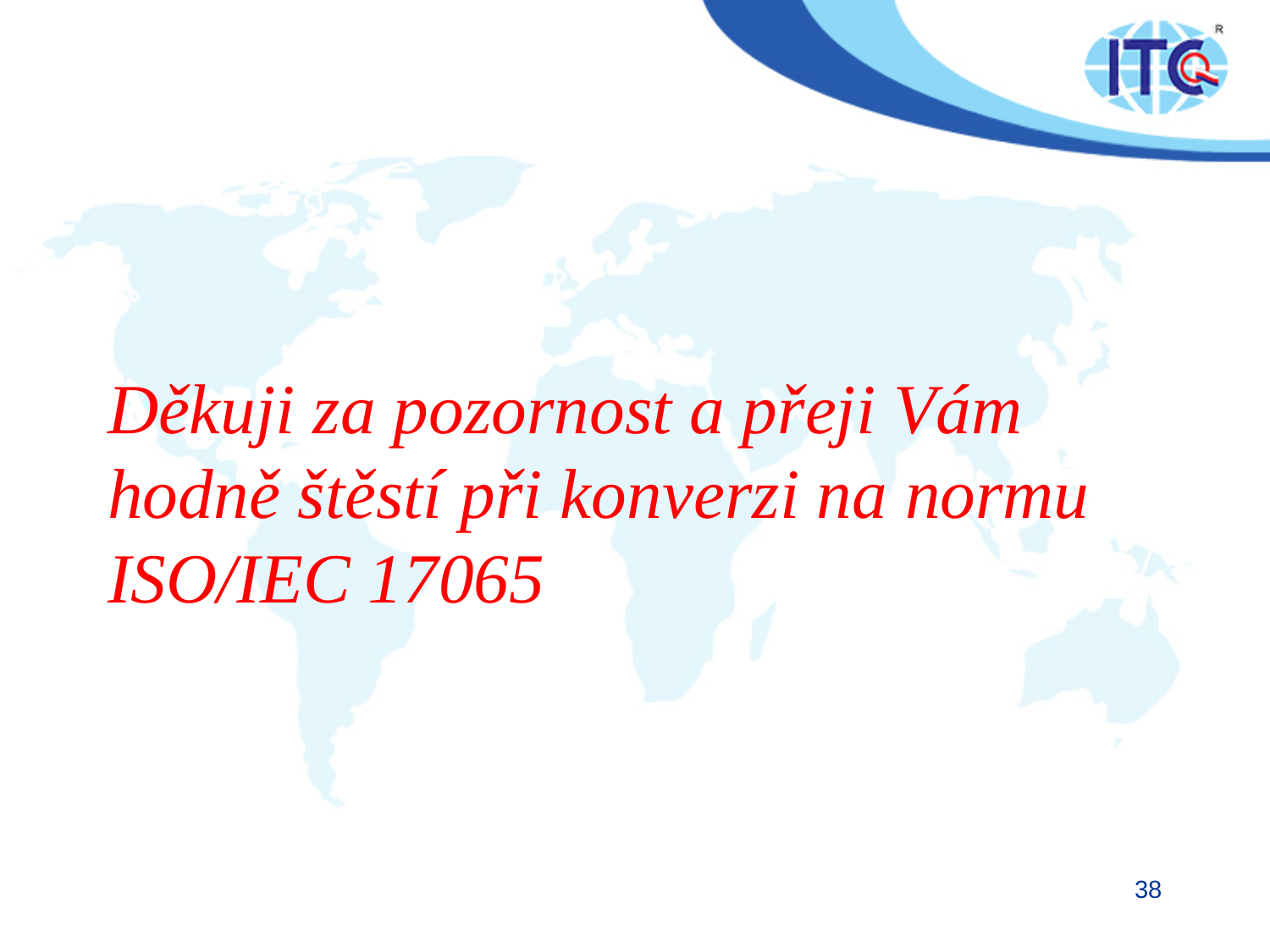

Děkuji za pozornost a přeji Vám hodně štěstí při konverzi na normu ISO/IEC 17065
38